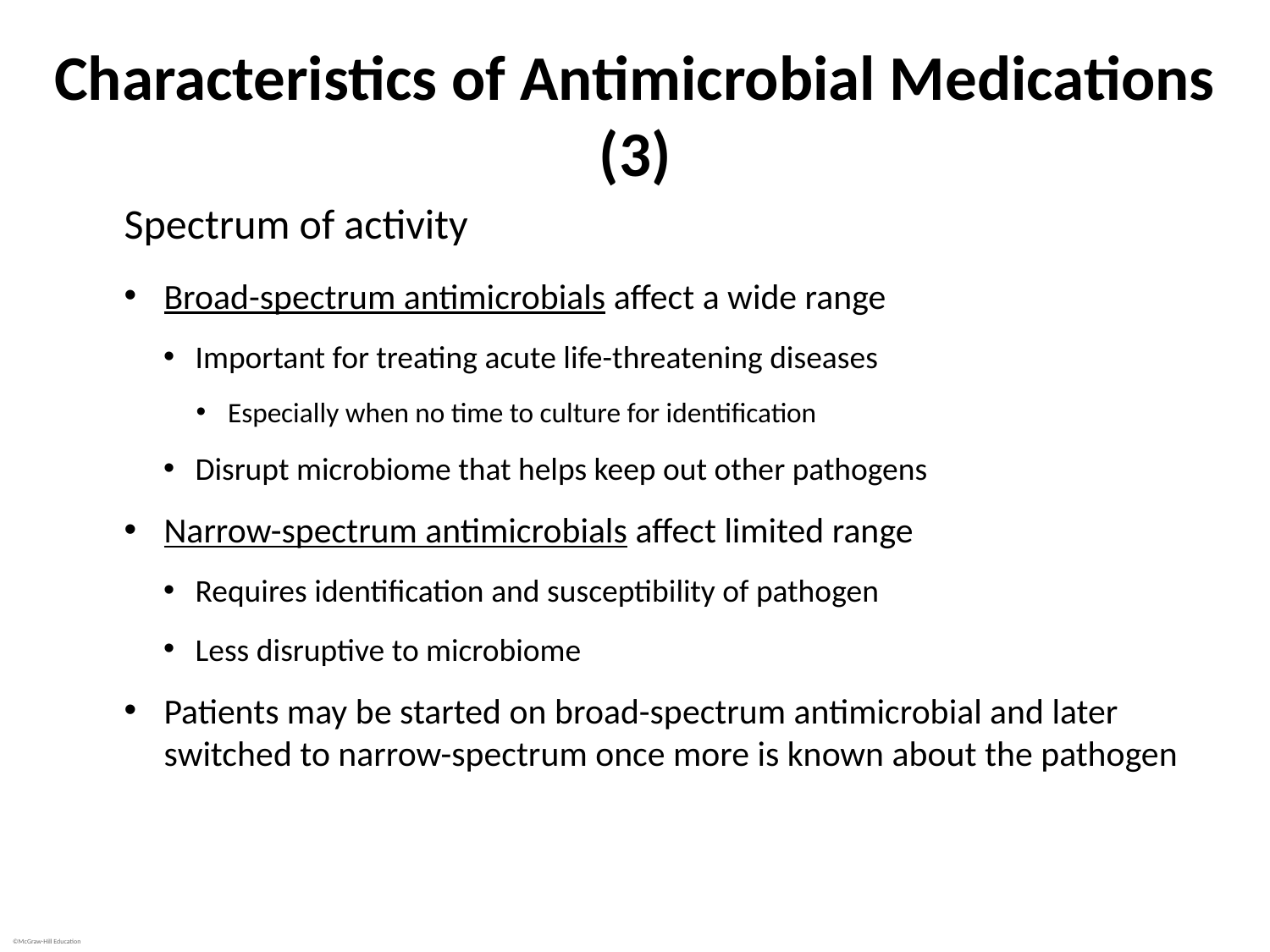

# Characteristics of Antimicrobial Medications (3)
Spectrum of activity
Broad-spectrum antimicrobials affect a wide range
Important for treating acute life-threatening diseases
Especially when no time to culture for identification
Disrupt microbiome that helps keep out other pathogens
Narrow-spectrum antimicrobials affect limited range
Requires identification and susceptibility of pathogen
Less disruptive to microbiome
Patients may be started on broad-spectrum antimicrobial and later switched to narrow-spectrum once more is known about the pathogen